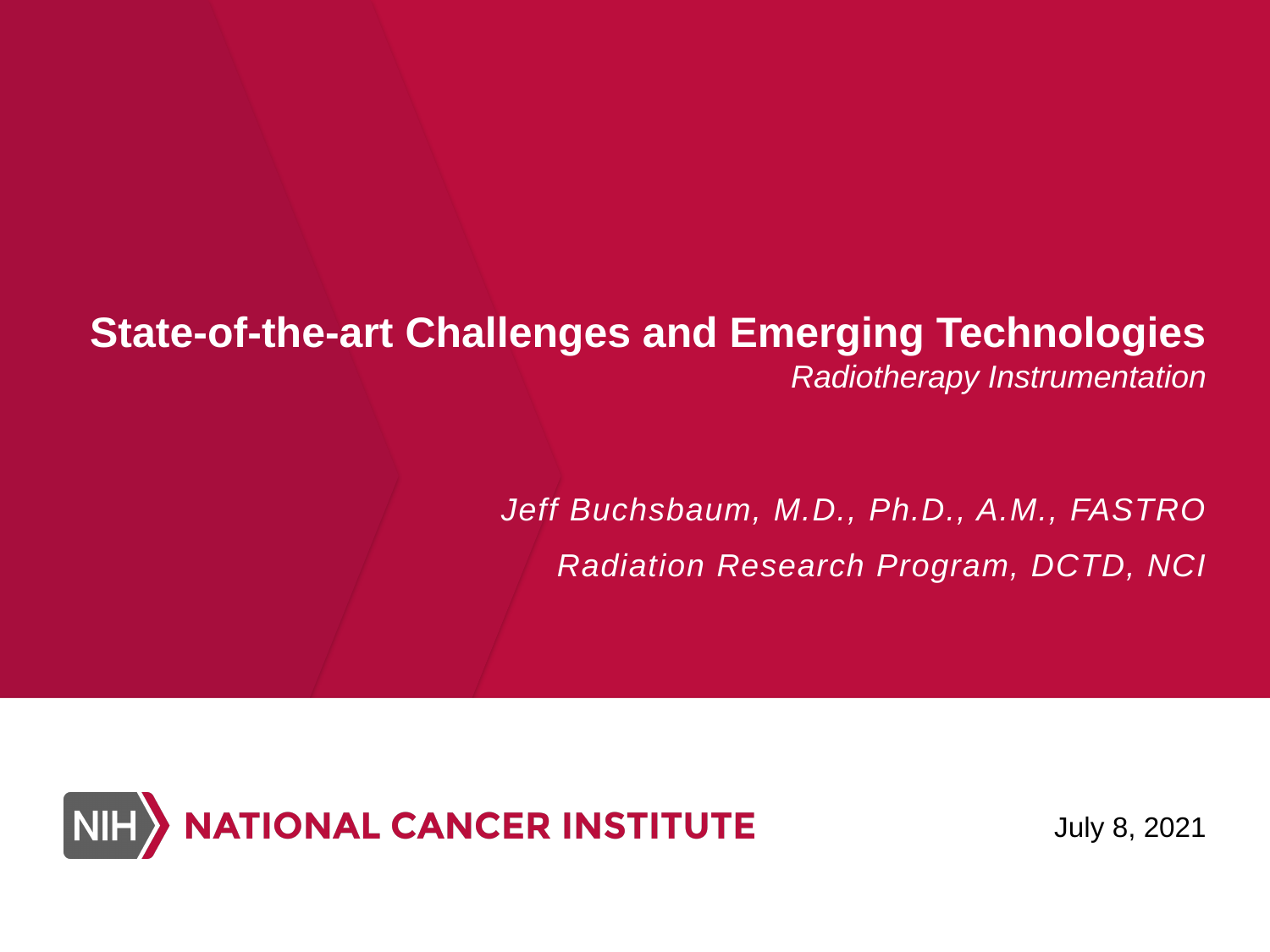

# State-of-the-art Challenges and Emerging Technologies Radiotherapy Instrumentation
Jeff Buchsbaum, M.D., Ph.D., A.M., FASTRO
Radiation Research Program, DCTD, NCI
July 8, 2021